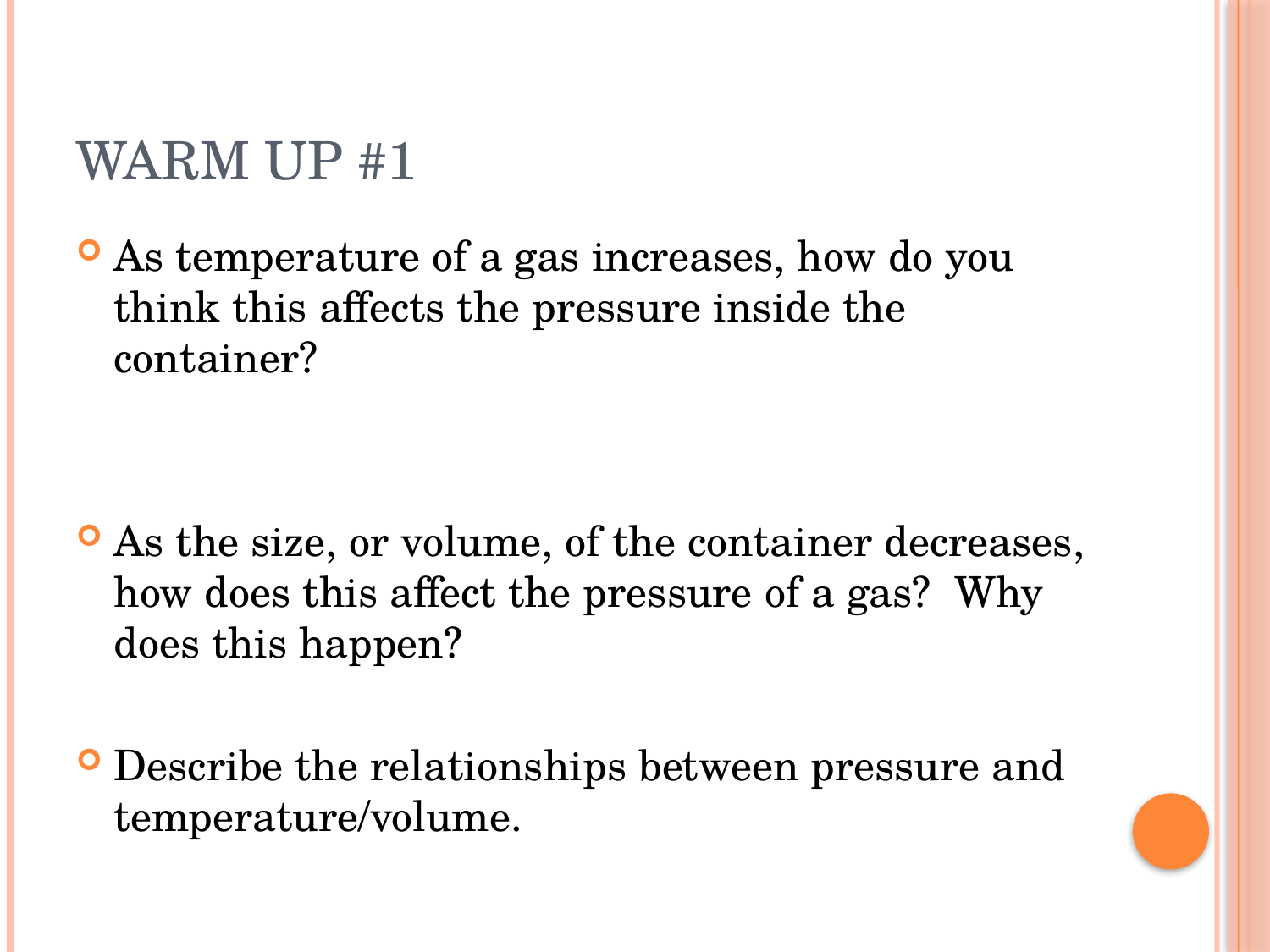

# Warm Up #1
As temperature of a gas increases, how do you think this affects the pressure inside the container?

As the size, or volume, of the container decreases, how does this affect the pressure of a gas?  Why does this happen?

Describe the relationships between pressure and temperature/volume.